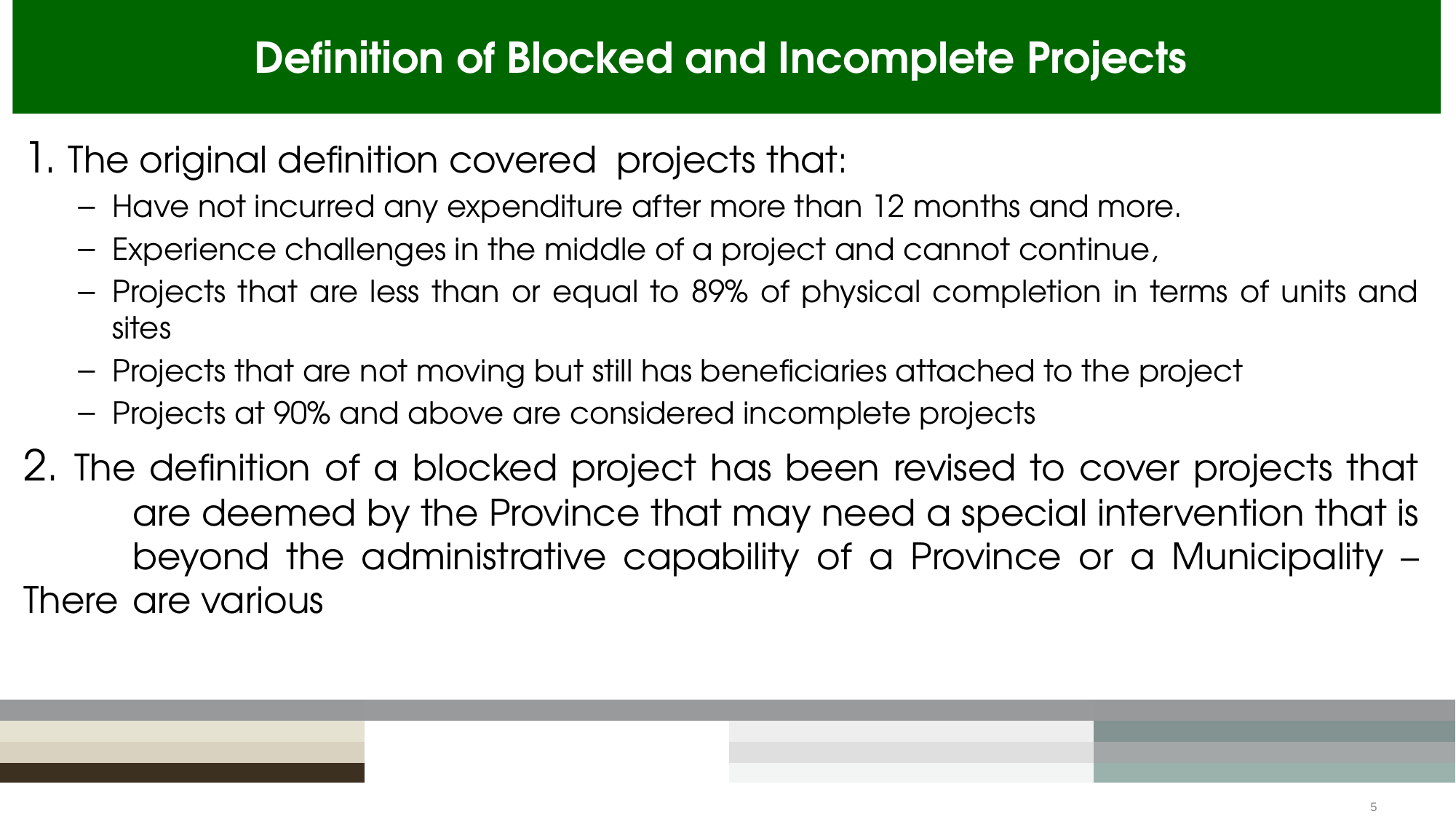

# Definition of Blocked and Incomplete Projects
1. The original definition covered  projects that:
Have not incurred any expenditure after more than 12 months and more.
Experience challenges in the middle of a project and cannot continue,
Projects that are less than or equal to 89% of physical completion in terms of units and sites
Projects that are not moving but still has beneficiaries attached to the project
Projects at 90% and above are considered incomplete projects
2. The definition of a blocked project has been revised to cover projects that 	are deemed by the Province that may need a special intervention that is 	beyond the administrative capability of a Province or a Municipality – There 	are various
5